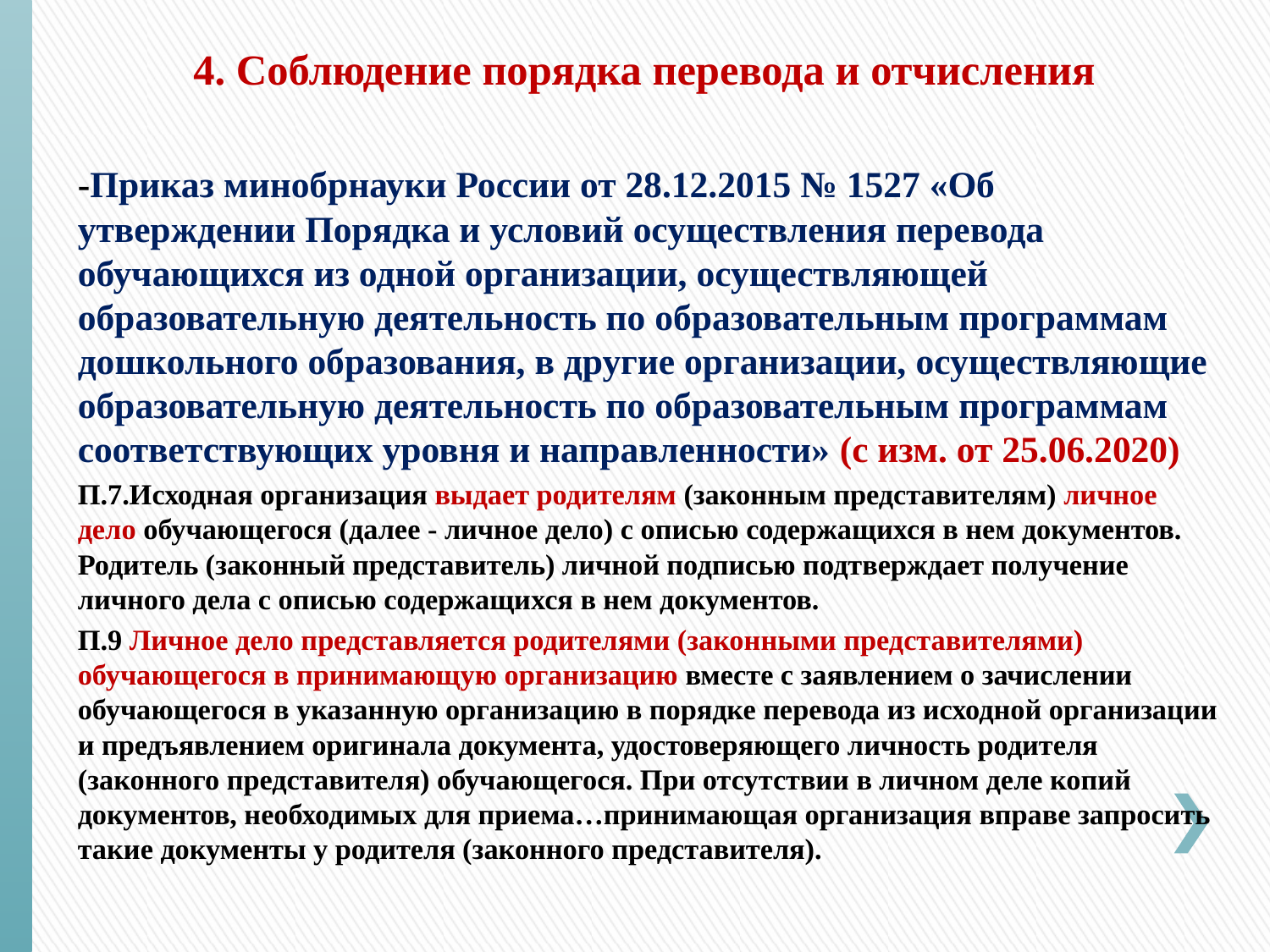

4. Соблюдение порядка перевода и отчисления

-Приказ минобрнауки России от 28.12.2015 № 1527 «Об утверждении Порядка и условий осуществления перевода обучающихся из одной организации, осуществляющей образовательную деятельность по образовательным программам дошкольного образования, в другие организации, осуществляющие образовательную деятельность по образовательным программам соответствующих уровня и направленности» (с изм. от 25.06.2020)
П.7.Исходная организация выдает родителям (законным представителям) личное дело обучающегося (далее - личное дело) с описью содержащихся в нем документов. Родитель (законный представитель) личной подписью подтверждает получение личного дела с описью содержащихся в нем документов.
П.9 Личное дело представляется родителями (законными представителями) обучающегося в принимающую организацию вместе с заявлением о зачислении обучающегося в указанную организацию в порядке перевода из исходной организации и предъявлением оригинала документа, удостоверяющего личность родителя (законного представителя) обучающегося. При отсутствии в личном деле копий документов, необходимых для приема…принимающая организация вправе запросить такие документы у родителя (законного представителя).

#